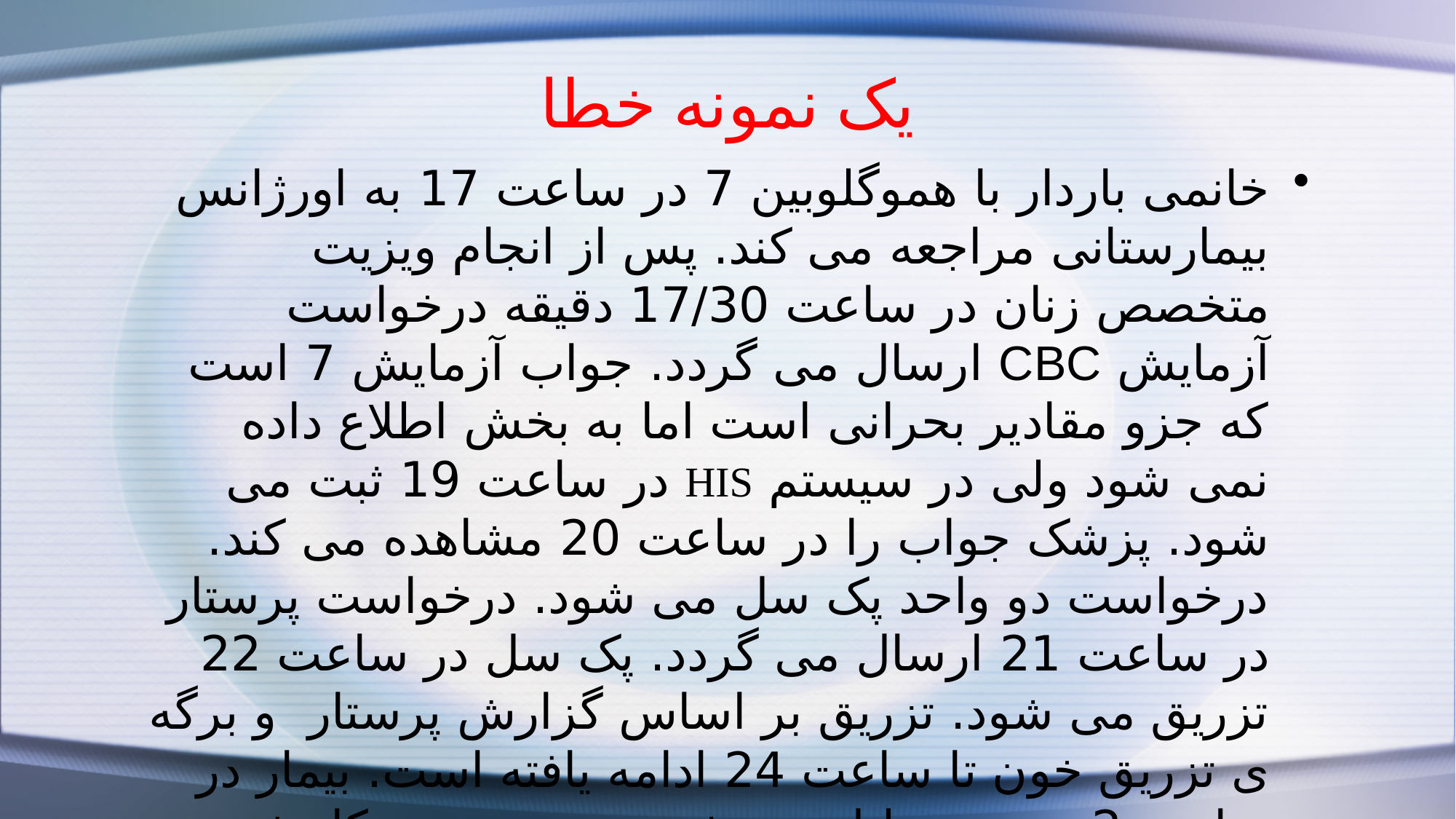

# یک نمونه خطا
خانمی باردار با هموگلوبین 7 در ساعت 17 به اورژانس بیمارستانی مراجعه می کند. پس از انجام ویزیت متخصص زنان در ساعت 17/30 دقیقه درخواست آزمایش CBC ارسال می گردد. جواب آزمایش 7 است که جزو مقادیر بحرانی است اما به بخش اطلاع داده نمی شود ولی در سیستم HIS در ساعت 19 ثبت می شود. پزشک جواب را در ساعت 20 مشاهده می کند. درخواست دو واحد پک سل می شود. درخواست پرستار در ساعت 21 ارسال می گردد. پک سل در ساعت 22 تزریق می شود. تزریق بر اساس گزارش پرستار  و برگه ی تزریق خون تا ساعت 24 ادامه یافته است. بیمار در ساعت 2 صبح به دلیل درد شدید، خونریزی و کاهش سطح هوشیاری به اتاق عمل فرستاده می شود.